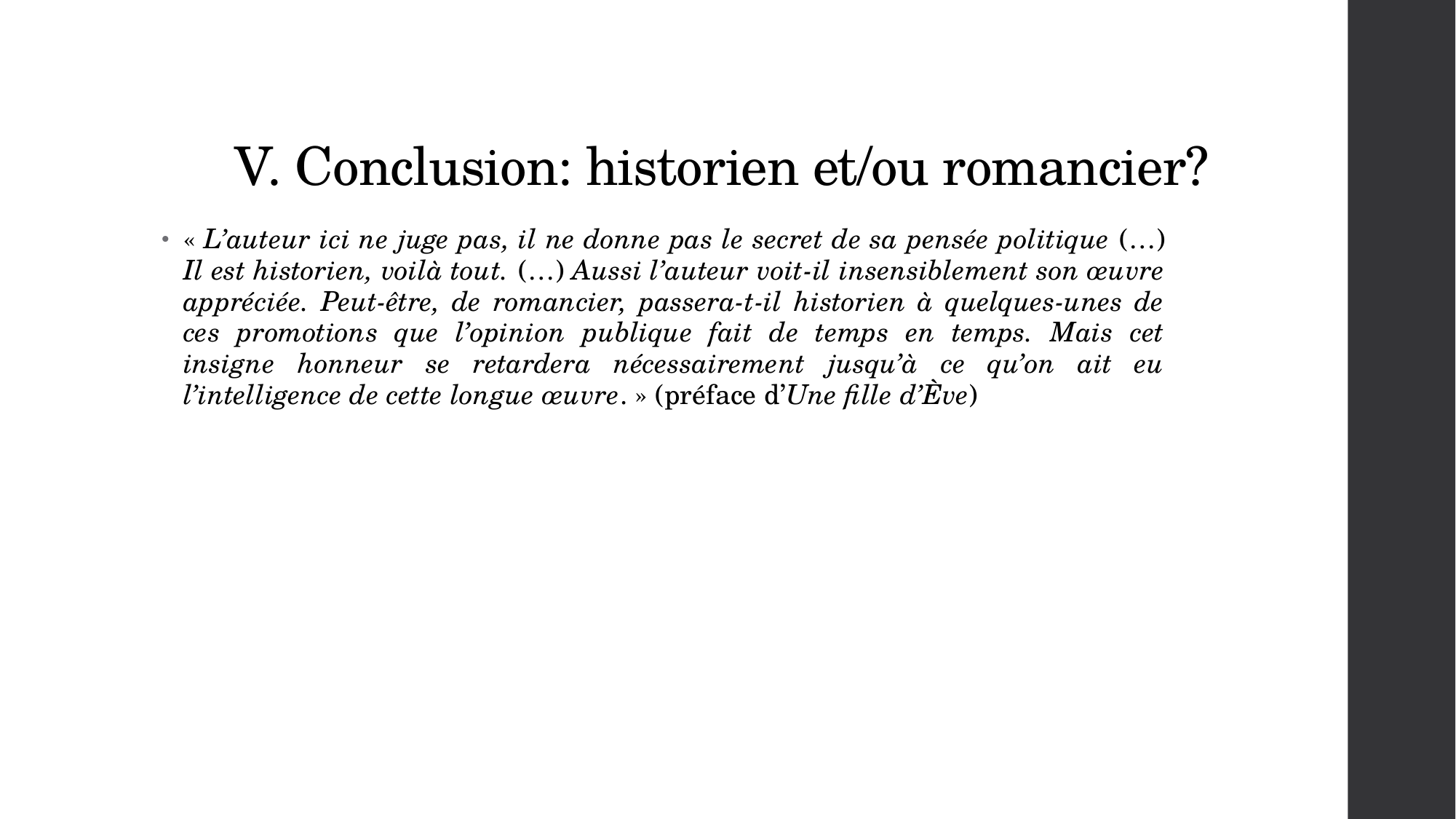

# V. Conclusion: historien et/ou romancier?
« L’auteur ici ne juge pas, il ne donne pas le secret de sa pensée politique (…) Il est historien, voilà tout. (…) Aussi l’auteur voit-il insensiblement son œuvre appréciée. Peut-être, de romancier, passera-t-il historien à quelques-unes de ces promotions que l’opinion publique fait de temps en temps. Mais cet insigne honneur se retardera nécessairement jusqu’à ce qu’on ait eu l’intelligence de cette longue œuvre. » (préface d’Une fille d’Ève)